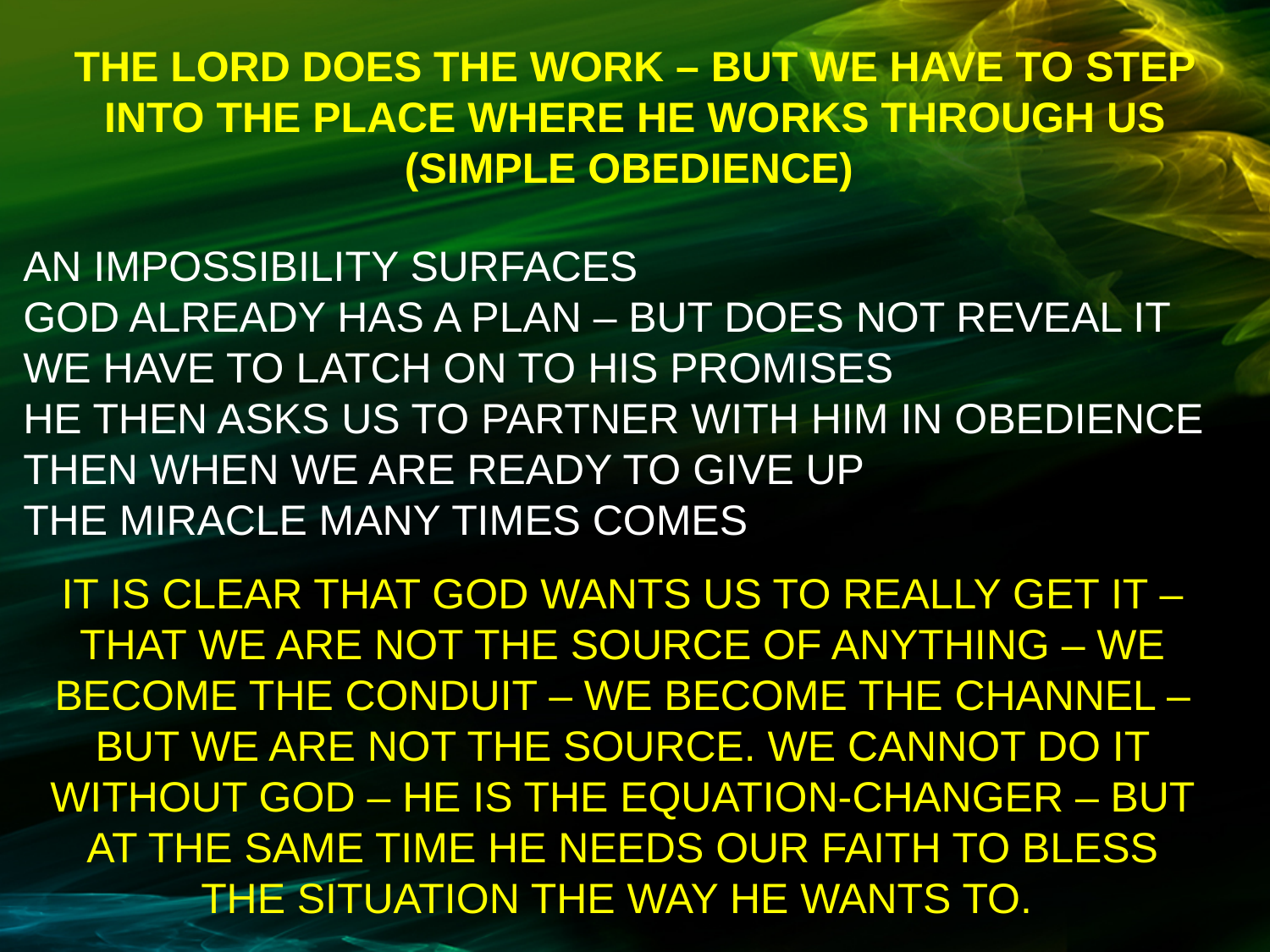

THE LORD DOES THE WORK – BUT WE HAVE TO STEP INTO THE PLACE WHERE HE WORKS THROUGH US (SIMPLE OBEDIENCE)
AN IMPOSSIBILITY SURFACES
GOD ALREADY HAS A PLAN – BUT DOES NOT REVEAL IT
WE HAVE TO LATCH ON TO HIS PROMISES
HE THEN ASKS US TO PARTNER WITH HIM IN OBEDIENCE
THEN WHEN WE ARE READY TO GIVE UP
THE MIRACLE MANY TIMES COMES
IT IS CLEAR THAT GOD WANTS US TO REALLY GET IT – THAT WE ARE NOT THE SOURCE OF ANYTHING – WE BECOME THE CONDUIT – WE BECOME THE CHANNEL – BUT WE ARE NOT THE SOURCE. WE CANNOT DO IT WITHOUT GOD – HE IS THE EQUATION-CHANGER – BUT AT THE SAME TIME HE NEEDS OUR FAITH TO BLESS THE SITUATION THE WAY HE WANTS TO.